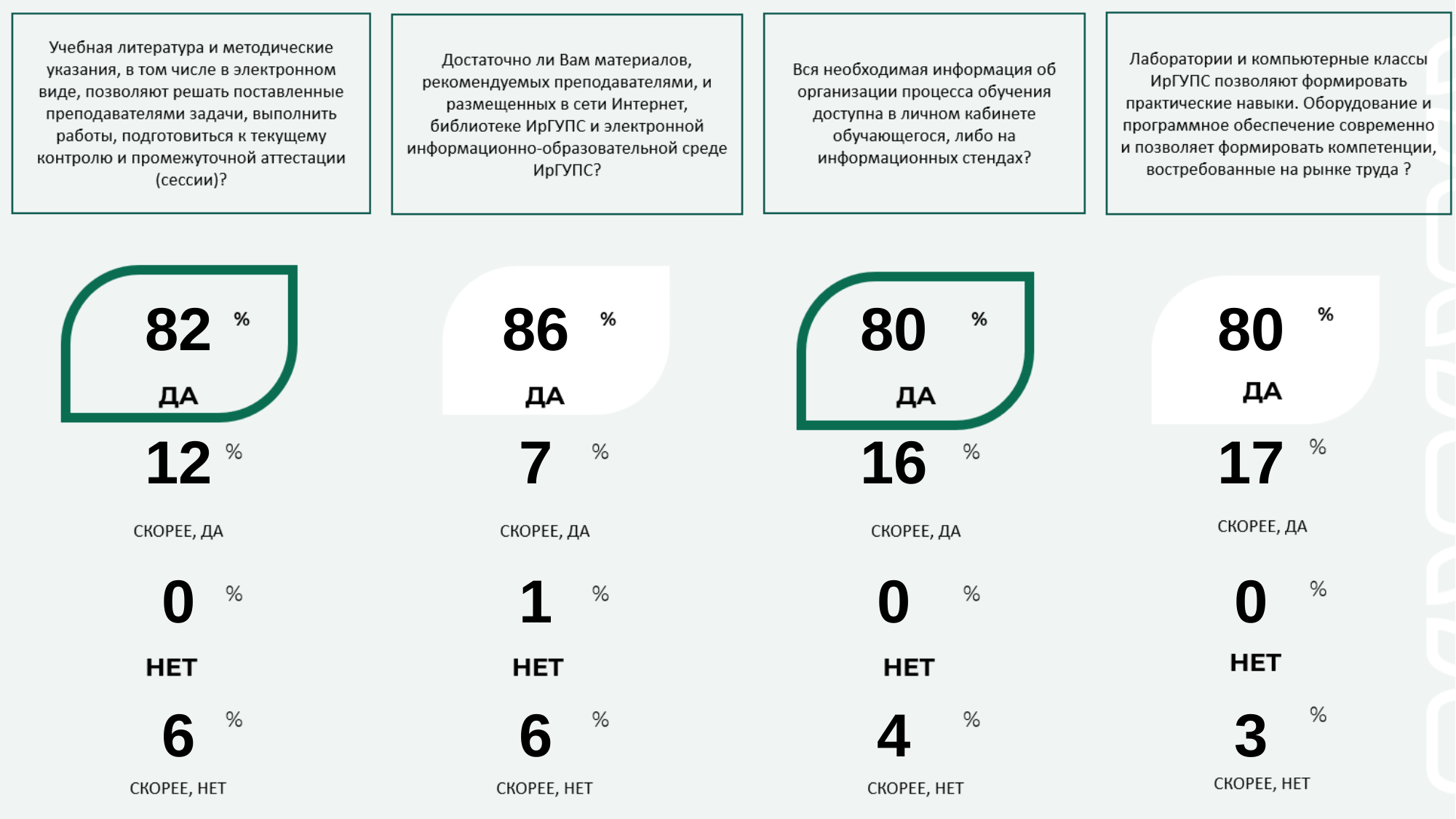

| 82 | 86 | 80 | 80 |
| --- | --- | --- | --- |
| 12 | 7 | 16 | 17 |
| 0 | 1 | 0 | 0 |
| 6 | 6 | 4 | 3 |